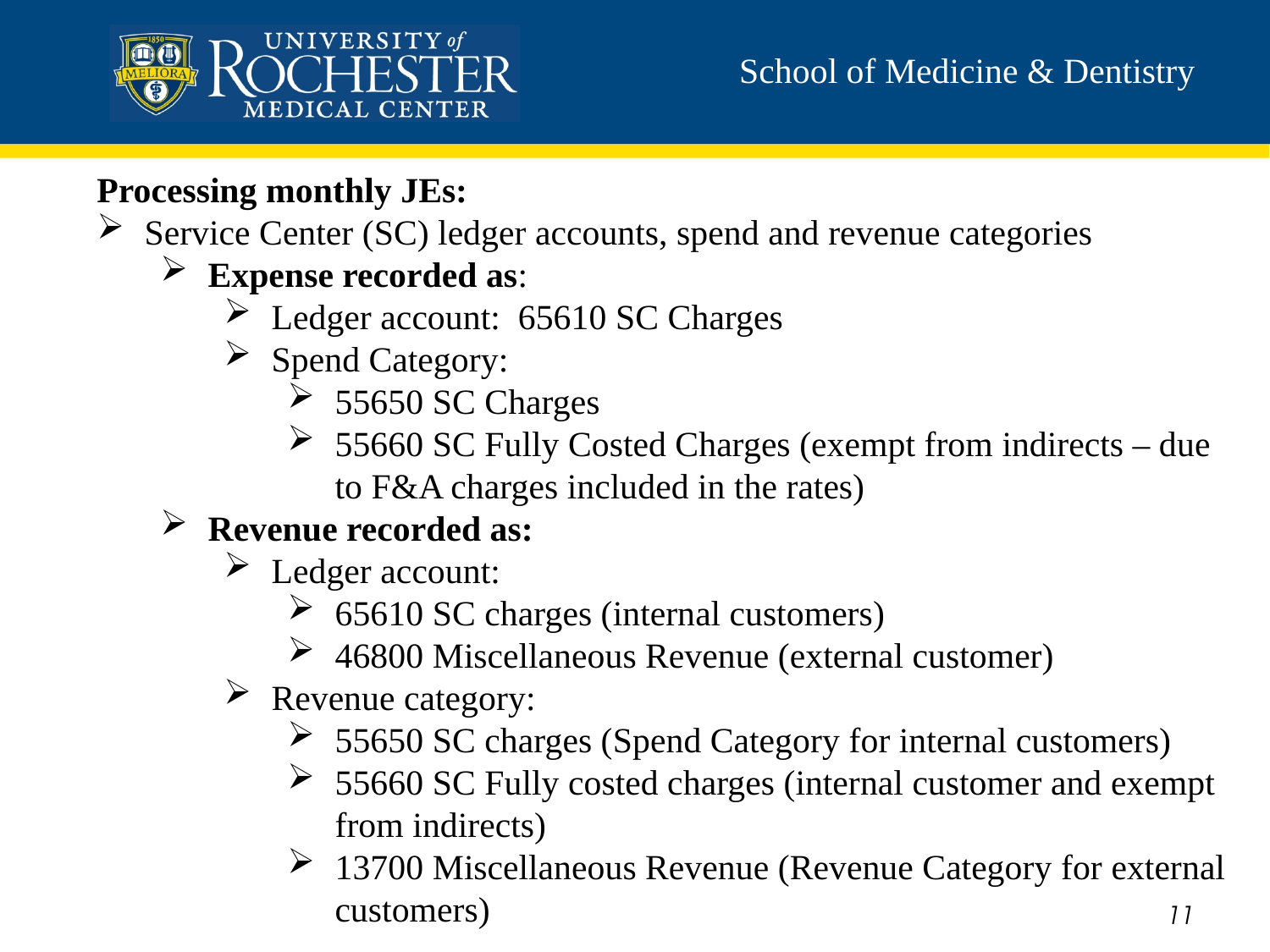

Processing monthly JEs:
Service Center (SC) ledger accounts, spend and revenue categories
Expense recorded as:
Ledger account:  65610 SC Charges
Spend Category:
55650 SC Charges
55660 SC Fully Costed Charges (exempt from indirects – due to F&A charges included in the rates)
Revenue recorded as:
Ledger account:
65610 SC charges (internal customers)
46800 Miscellaneous Revenue (external customer)
Revenue category:
55650 SC charges (Spend Category for internal customers)
55660 SC Fully costed charges (internal customer and exempt from indirects)
13700 Miscellaneous Revenue (Revenue Category for external customers)

SC space should be updated as employees work on SC activities
11